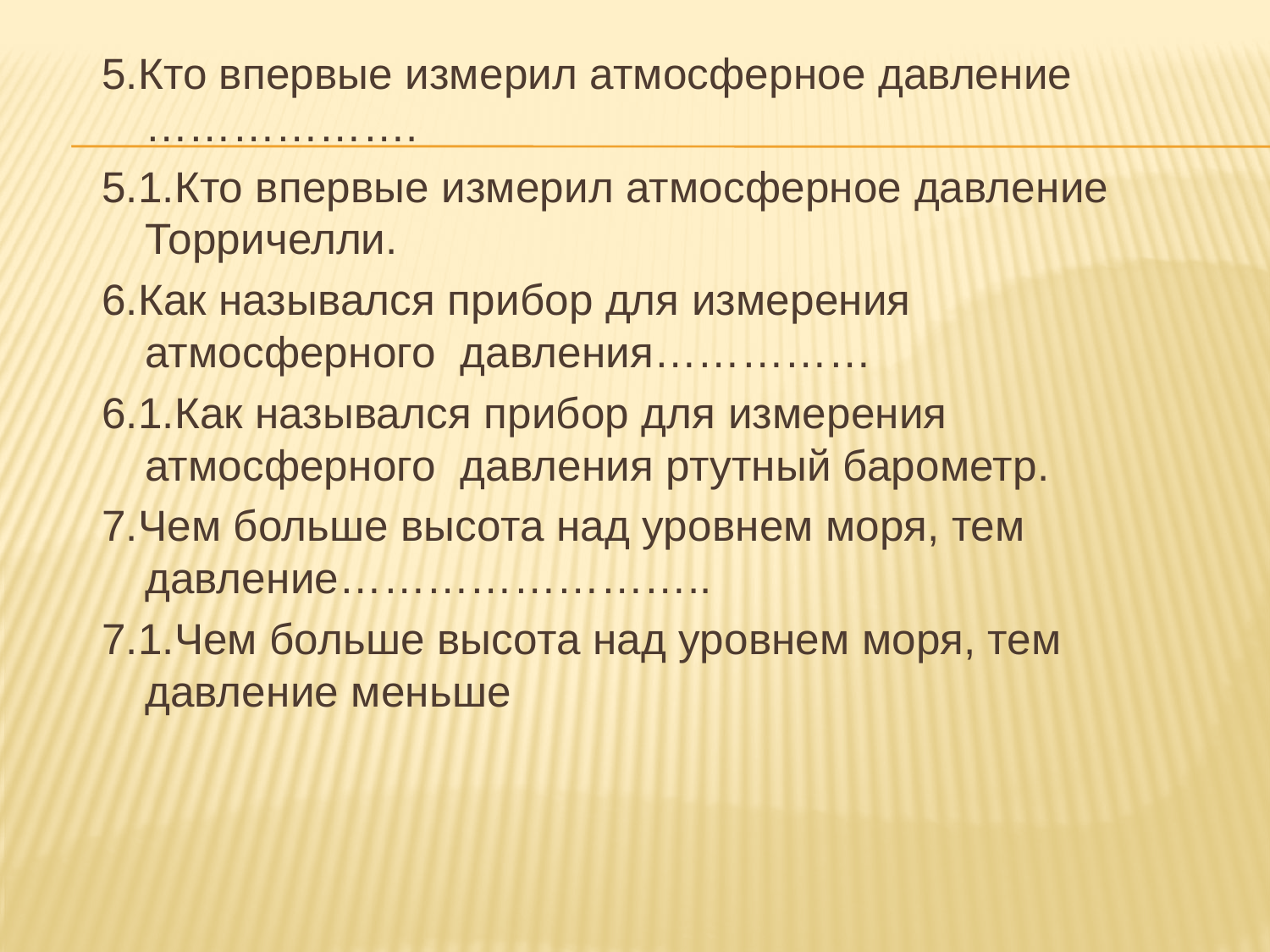

5.Кто впервые измерил атмосферное давление   ……………….
5.1.Кто впервые измерил атмосферное давление   Торричелли.
6.Как назывался прибор для измерения атмосферного  давления……………
6.1.Как назывался прибор для измерения атмосферного  давления ртутный барометр.
7.Чем больше высота над уровнем моря, тем давление……………………..
7.1.Чем больше высота над уровнем моря, тем давление меньше